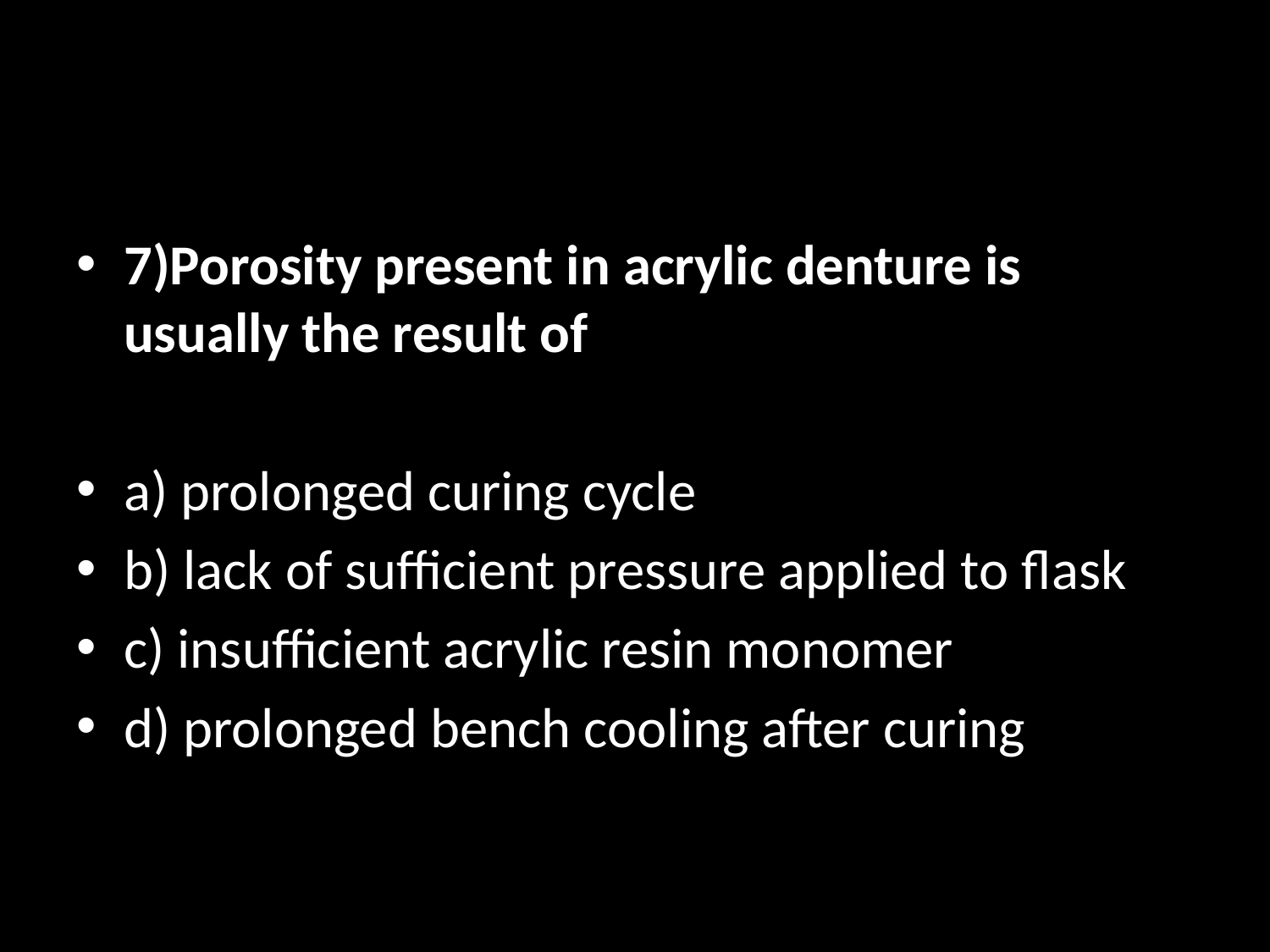

#
7)Porosity present in acrylic denture is usually the result of

a) prolonged curing cycle
b) lack of sufficient pressure applied to flask
c) insufficient acrylic resin monomer
d) prolonged bench cooling after curing